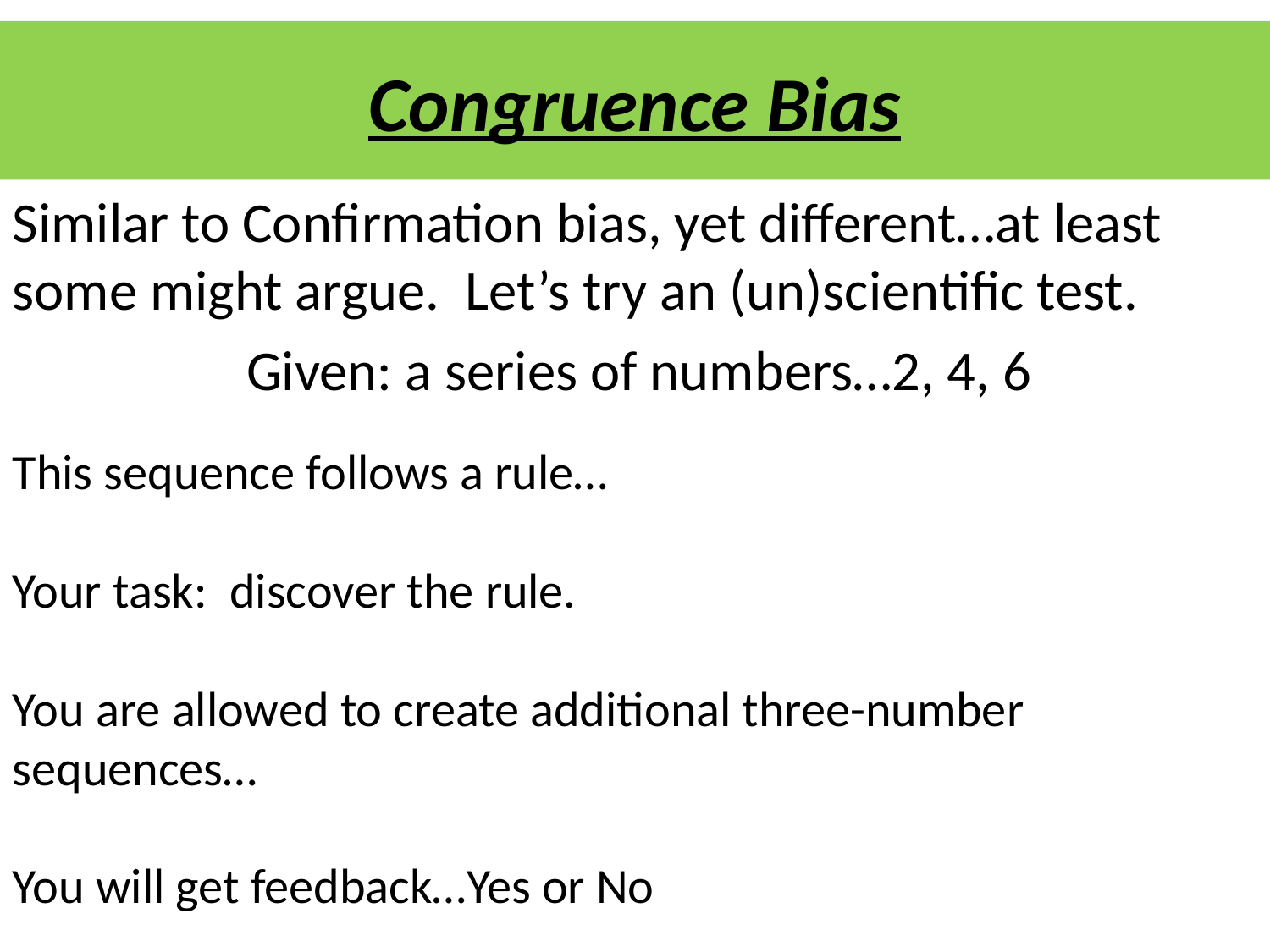

# Congruence Bias
Similar to Confirmation bias, yet different…at least some might argue.  Let’s try an (un)scientific test.
Given: a series of numbers…2, 4, 6

This sequence follows a rule…

Your task:  discover the rule.

You are allowed to create additional three-number sequences…

You will get feedback…Yes or No